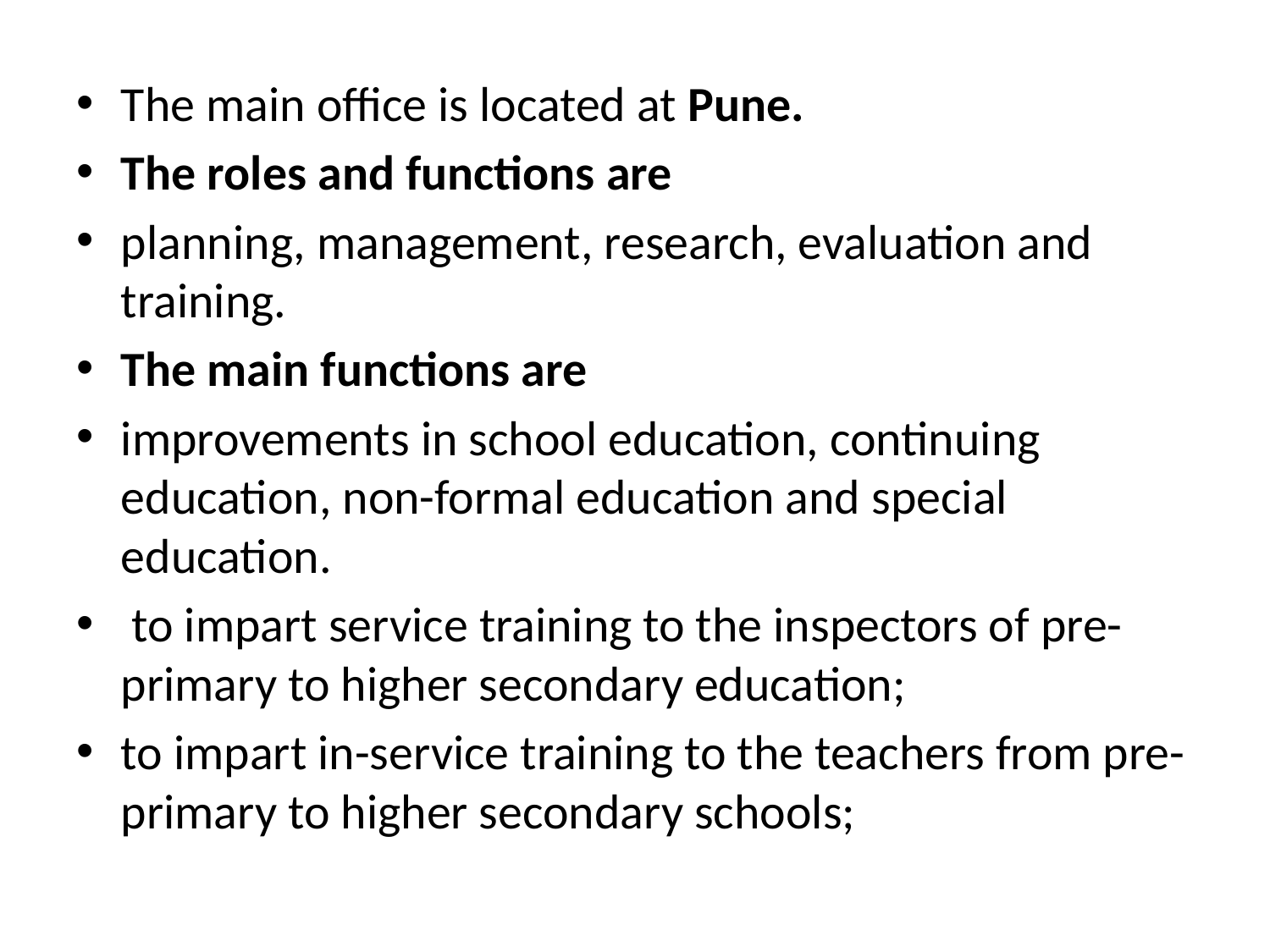

The main office is located at Pune.
The roles and functions are
planning, management, research, evaluation and training.
The main functions are
improvements in school education, continuing education, non-formal education and special education.
 to impart service training to the inspectors of pre-primary to higher secondary education;
to impart in-service training to the teachers from pre-primary to higher secondary schools;